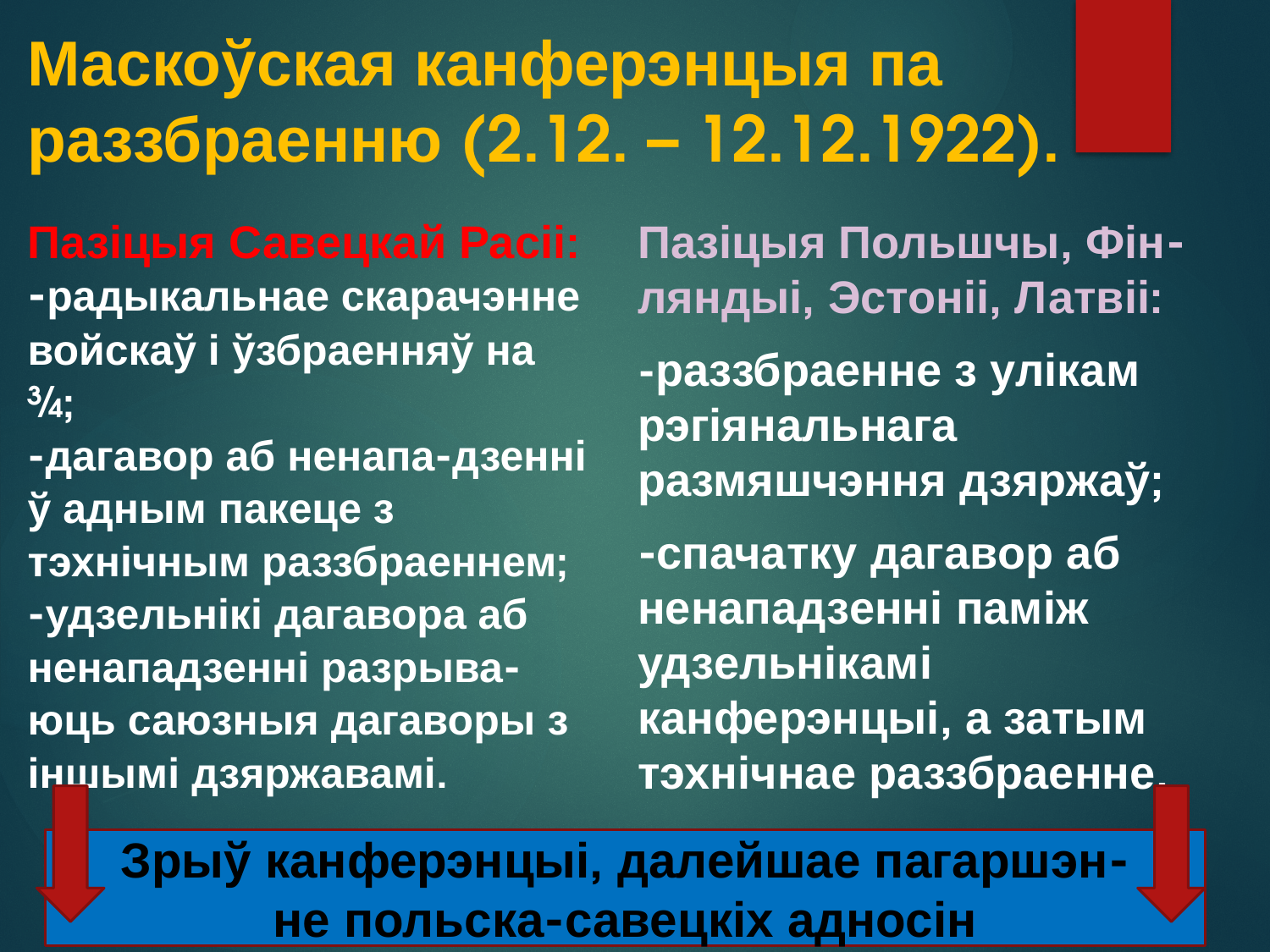

# Маскоўская канферэнцыя па раззбраенню (2.12. – 12.12.1922).
Пазіцыя Савецкай Расіі:
-радыкальнае скарачэнне войскаў і ўзбраенняў на ¾;
-дагавор аб ненапа-дзенні ў адным пакеце з тэхнічным раззбраеннем;
-удзельнікі дагавора аб ненападзенні разрыва-юць саюзныя дагаворы з іншымі дзяржавамі.

Пазіцыя Польшчы, Фін-ляндыі, Эстоніі, Латвіі:
-раззбраенне з улікам рэгіянальнага размяшчэння дзяржаў;
-спачатку дагавор аб ненападзенні паміж удзельнікамі канферэнцыі, а затым тэхнічнае раззбраенне.

Зрыў канферэнцыі, далейшае пагаршэн-
не польска-савецкіх адносін